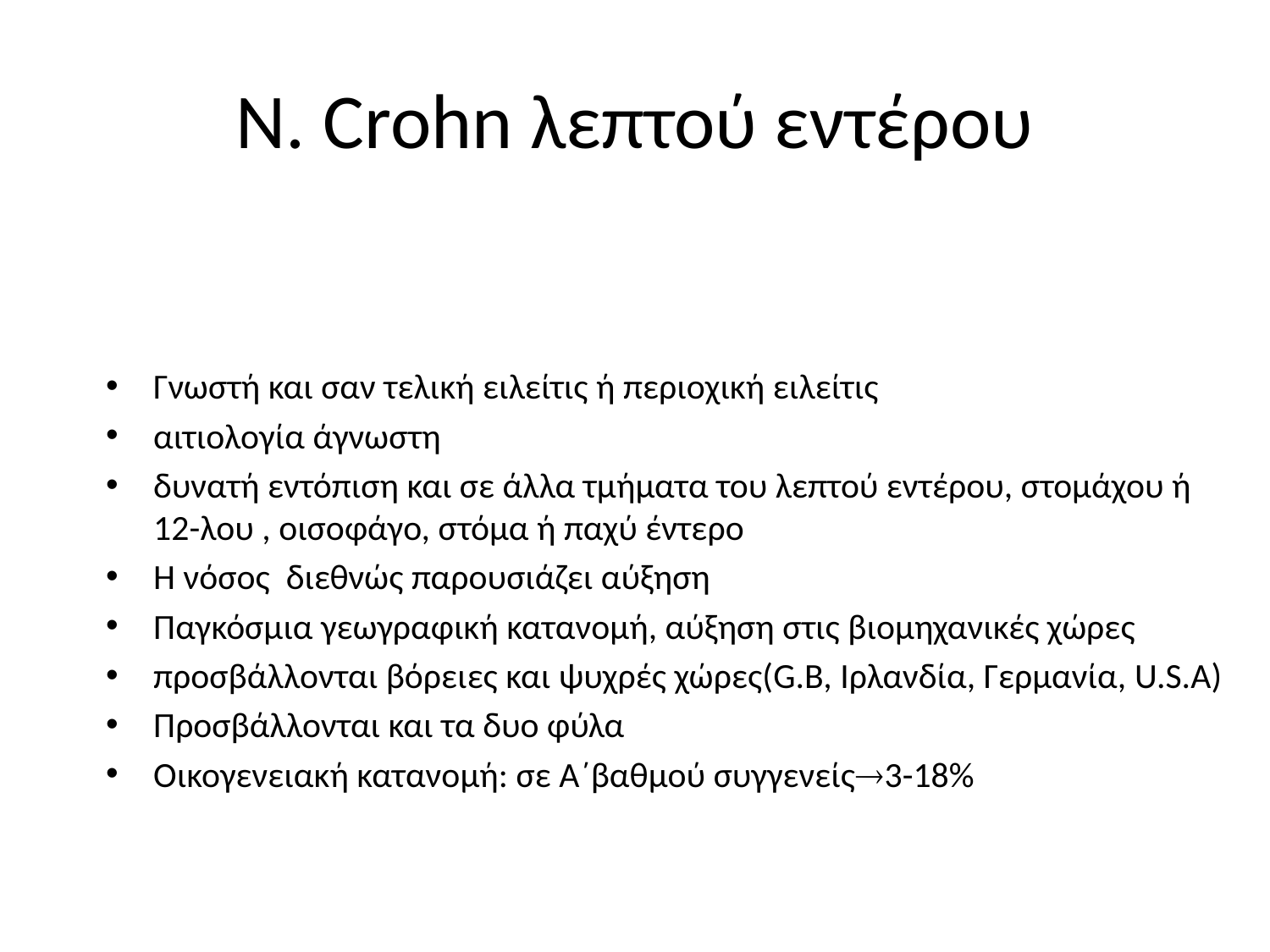

# N. Crohn λεπτού εντέρου
Γνωστή και σαν τελική ειλείτις ή περιοχική ειλείτις
αιτιολογία άγνωστη
δυνατή εντόπιση και σε άλλα τμήματα του λεπτού εντέρου, στομάχου ή 12-λου , οισοφάγο, στόμα ή παχύ έντερο
Η νόσος  διεθνώς παρουσιάζει αύξηση
Παγκόσμια γεωγραφική κατανομή, αύξηση στις βιομηχανικές χώρες
προσβάλλονται βόρειες και ψυχρές χώρες(G.B, Ιρλανδία, Γερμανία, U.S.A)
Προσβάλλονται και τα δυο φύλα
Οικογενειακή κατανομή: σε Α΄βαθμού συγγενείς→3-18%